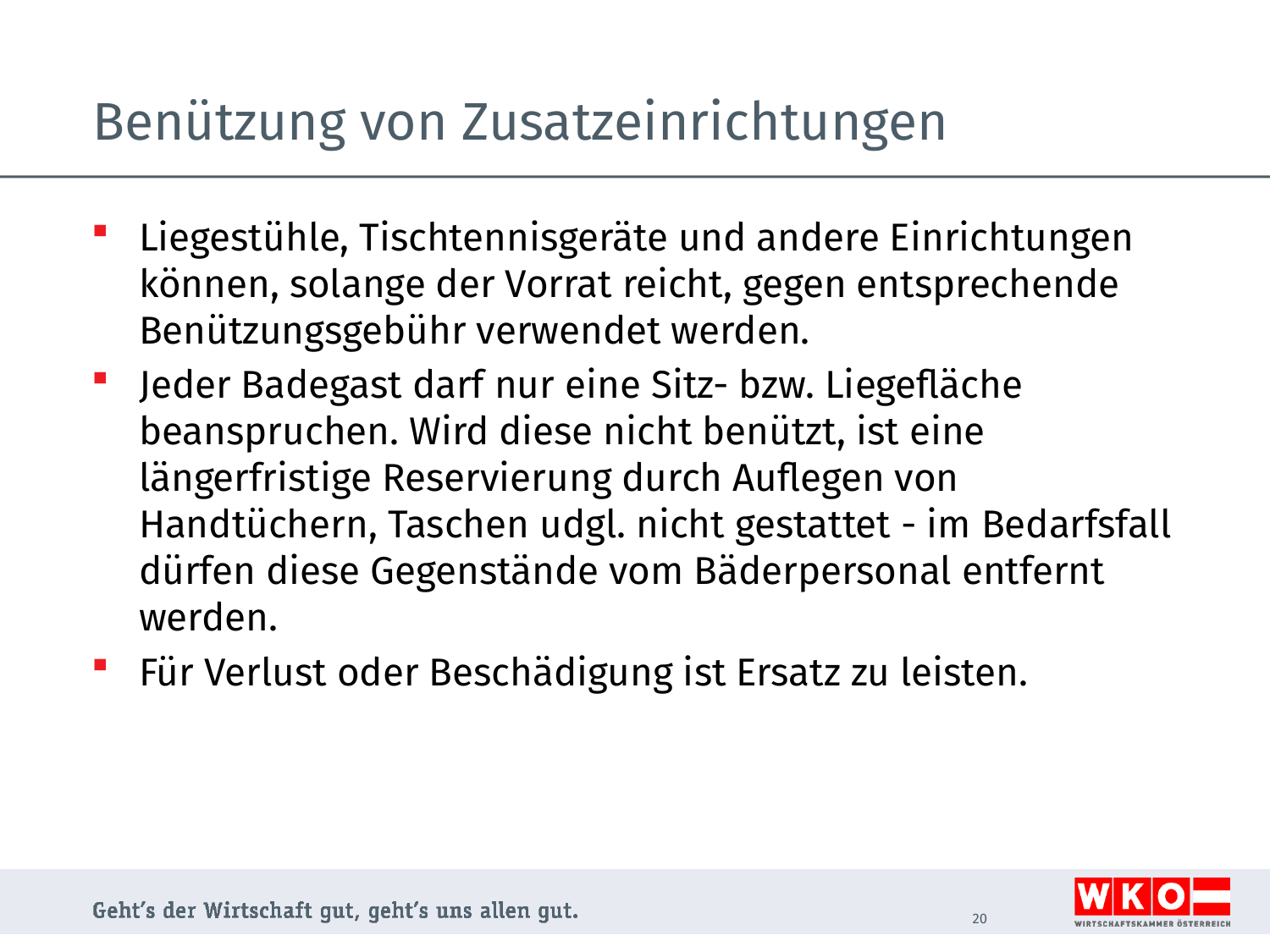

# Benützung von Zusatzeinrichtungen
Liegestühle, Tischtennisgeräte und andere Einrichtungen können, solange der Vorrat reicht, gegen entsprechende Benützungsgebühr verwendet werden.
Jeder Badegast darf nur eine Sitz- bzw. Liegefläche beanspruchen. Wird diese nicht benützt, ist eine längerfristige Reservierung durch Auflegen von Handtüchern, Taschen udgl. nicht gestattet - im Bedarfsfall dürfen diese Gegenstände vom Bäderpersonal entfernt werden.
Für Verlust oder Beschädigung ist Ersatz zu leisten.

20